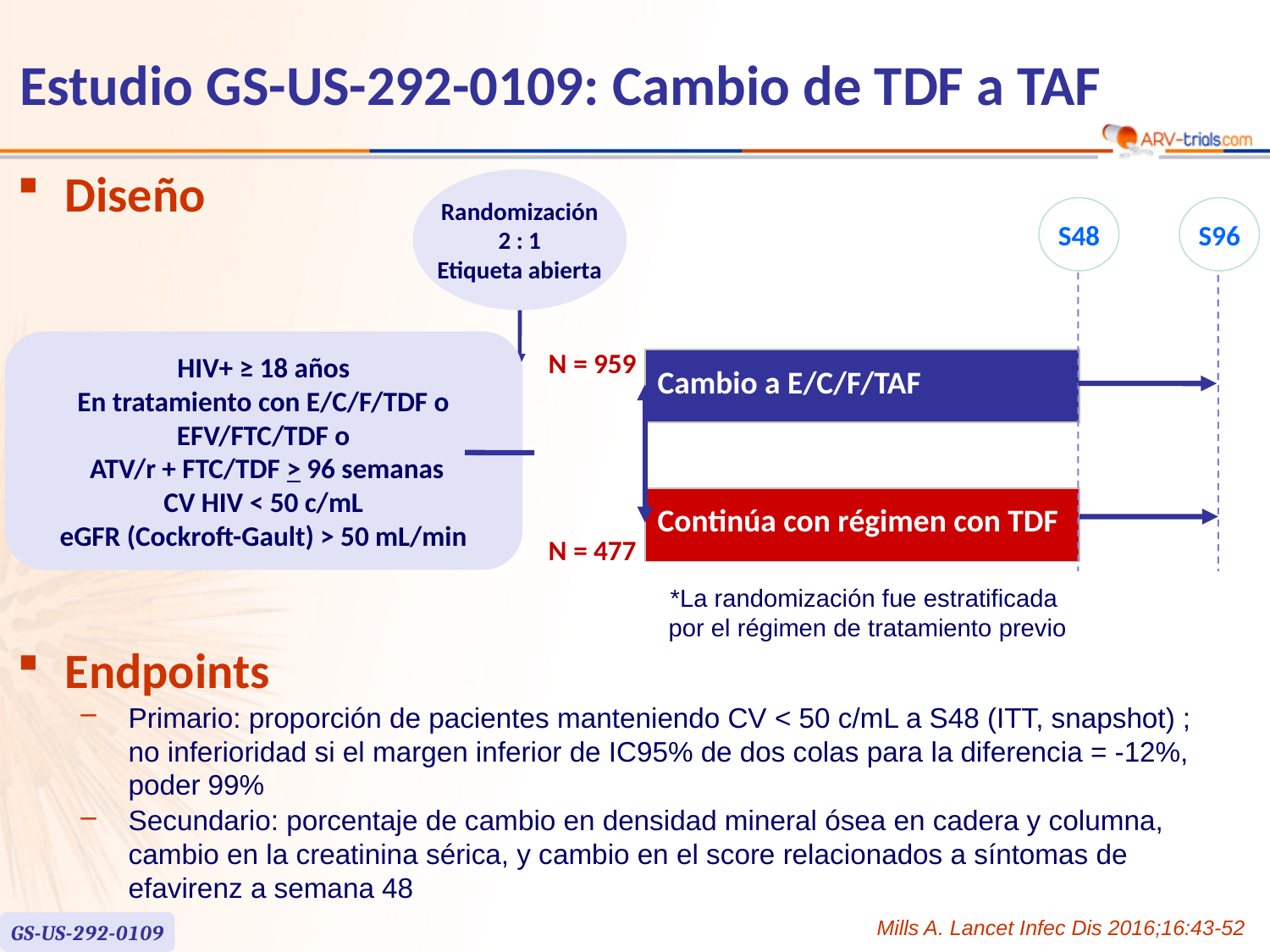

# Estudio GS-US-292-0109: Cambio de TDF a TAF
Diseño
Randomización
2 : 1
Etiqueta abierta
S48
S96

HIV+ ≥ 18 años
En tratamiento con E/C/F/TDF o EFV/FTC/TDF o
 ATV/r + FTC/TDF > 96 semanas
 CV HIV < 50 c/mL
eGFR (Cockroft-Gault) > 50 mL/min
N = 959
| Cambio a E/C/F/TAF |
| --- |

| Continúa con régimen con TDF |
| --- |

N = 477
*La randomización fue estratificada
por el régimen de tratamiento previo
Endpoints
Primario: proporción de pacientes manteniendo CV < 50 c/mL a S48 (ITT, snapshot) ;
no inferioridad si el margen inferior de IC95% de dos colas para la diferencia = -12%, poder 99%
Secundario: porcentaje de cambio en densidad mineral ósea en cadera y columna, cambio en la creatinina sérica, y cambio en el score relacionados a síntomas de efavirenz a semana 48
Mills A. Lancet Infec Dis 2016;16:43-52
GS-US-292-0109